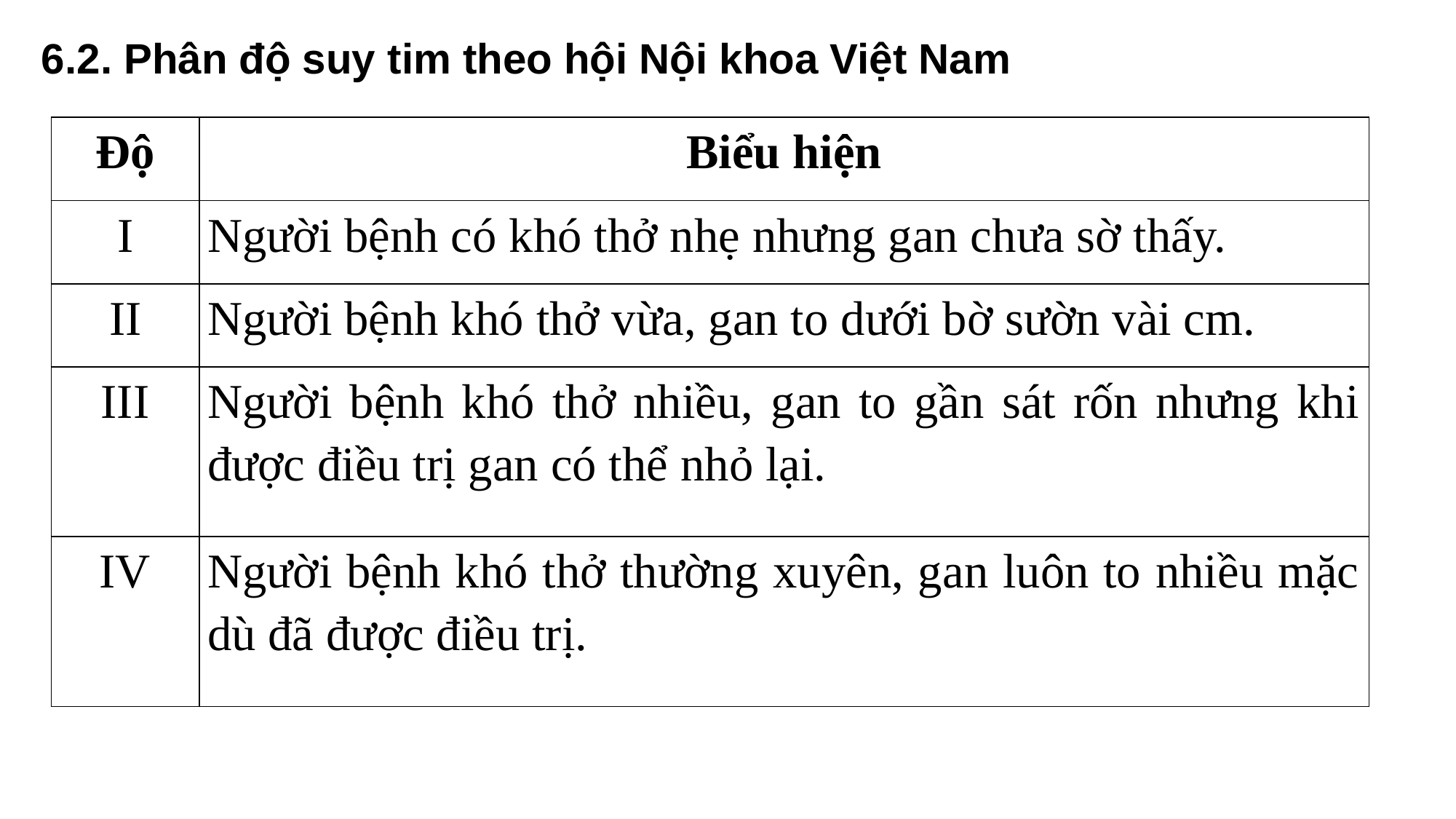

6.2. Phân độ suy tim theo hội Nội khoa Việt Nam

| Độ | Biểu hiện |
| --- | --- |
| I | Người bệnh có khó thở nhẹ nhưng gan chưa sờ thấy. |
| II | Người bệnh khó thở vừa, gan to dưới bờ sườn vài cm. |
| III | Người bệnh khó thở nhiều, gan to gần sát rốn nhưng khi được điều trị gan có thể nhỏ lại. |
| IV | Người bệnh khó thở thường xuyên, gan luôn to nhiều mặc dù đã được điều trị. |